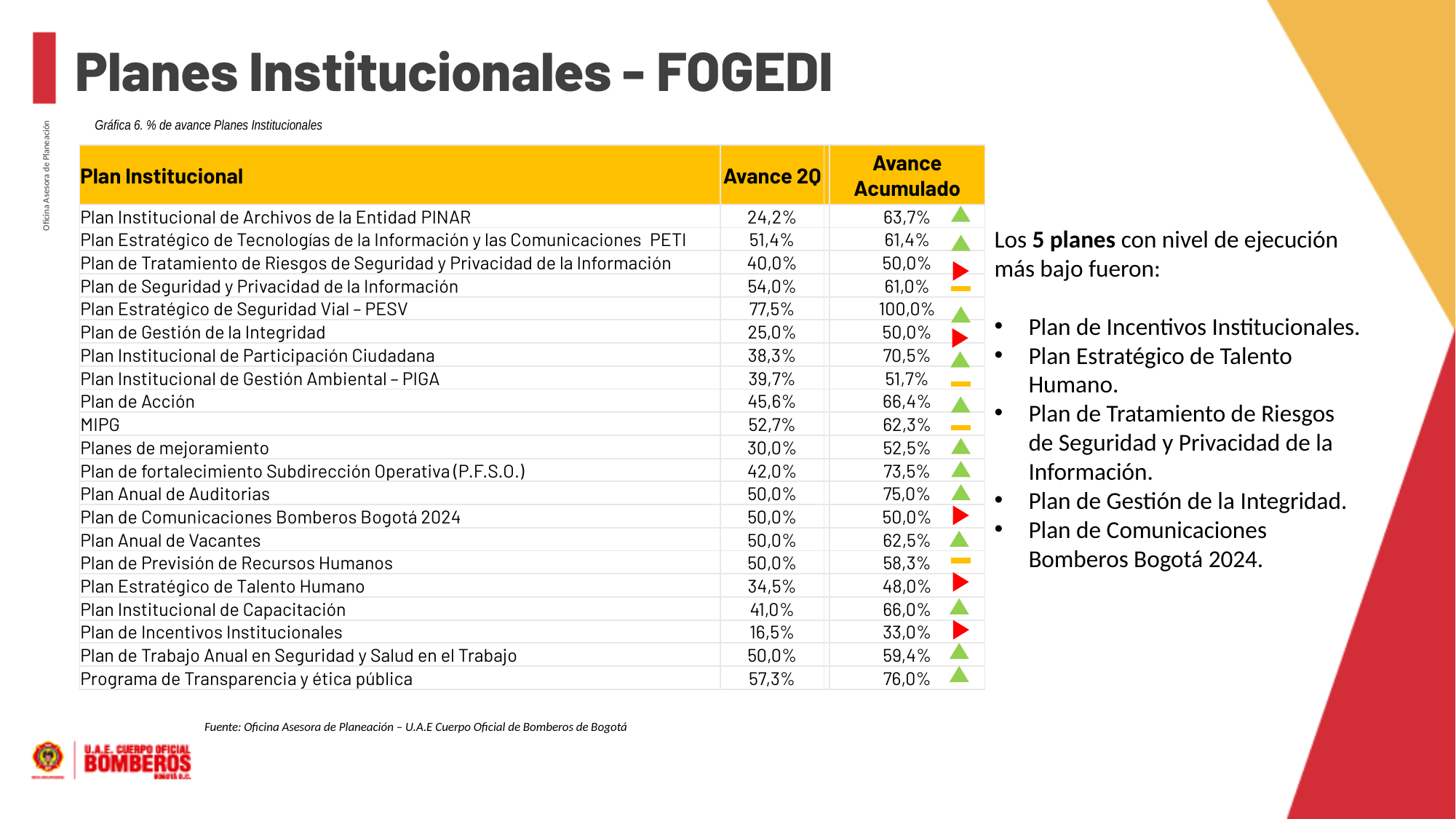

Planes Institucionales - FOGEDI
Gráfica 6. % de avance Planes Institucionales
Fuente: Oficina Asesora de Planeación – U.A.E Cuerpo Oficial de Bomberos de Bogotá
| Plan Institucional | Avance 2Q |  | Avance Acumulado |
| --- | --- | --- | --- |
| Plan Institucional de Archivos de la Entidad ­PINAR | 24,2% |  | 63,7% |
| Plan Estratégico de Tecnologías de la Información y las Comunicaciones ­ PETI | 51,4% |  | 61,4% |
| Plan de Tratamiento de Riesgos de Seguridad y Privacidad de la Información | 40,0% |  | 50,0% |
| Plan de Seguridad y Privacidad de la Información | 54,0% |  | 61,0% |
| Plan Estratégico de Seguridad Vial – PESV | 77,5% |  | 100,0% |
| Plan de Gestión de la Integridad | 25,0% |  | 50,0% |
| Plan Institucional de Participación Ciudadana | 38,3% |  | 70,5% |
| Plan Institucional de Gestión Ambiental – PIGA | 39,7% |  | 51,7% |
| Plan de Acción | 45,6% |  | 66,4% |
| MIPG | 52,7% |  | 62,3% |
| Planes de mejoramiento | 30,0% |  | 52,5% |
| Plan de fortalecimiento Subdirección Operativa (P.F.S.O.) | 42,0% |  | 73,5% |
| Plan Anual de Auditorias | 50,0% |  | 75,0% |
| Plan de Comunicaciones Bomberos Bogotá 2024 | 50,0% |  | 50,0% |
| Plan Anual de Vacantes | 50,0% |  | 62,5% |
| Plan de Previsión de Recursos Humanos | 50,0% |  | 58,3% |
| Plan Estratégico de Talento Humano | 34,5% |  | 48,0% |
| Plan Institucional de Capacitación | 41,0% |  | 66,0% |
| Plan de Incentivos Institucionales | 16,5% |  | 33,0% |
| Plan de Trabajo Anual en Seguridad y Salud en el Trabajo | 50,0% |  | 59,4% |
| Programa de Transparencia y ética pública | 57,3% |  | 76,0% |

Los 5 planes con nivel de ejecución más bajo fueron:

Plan de Incentivos Institucionales.
Plan Estratégico de Talento Humano.
Plan de Tratamiento de Riesgos de Seguridad y Privacidad de la Información.
Plan de Gestión de la Integridad.
Plan de Comunicaciones Bomberos Bogotá 2024.

Oficina Asesora de Planeación